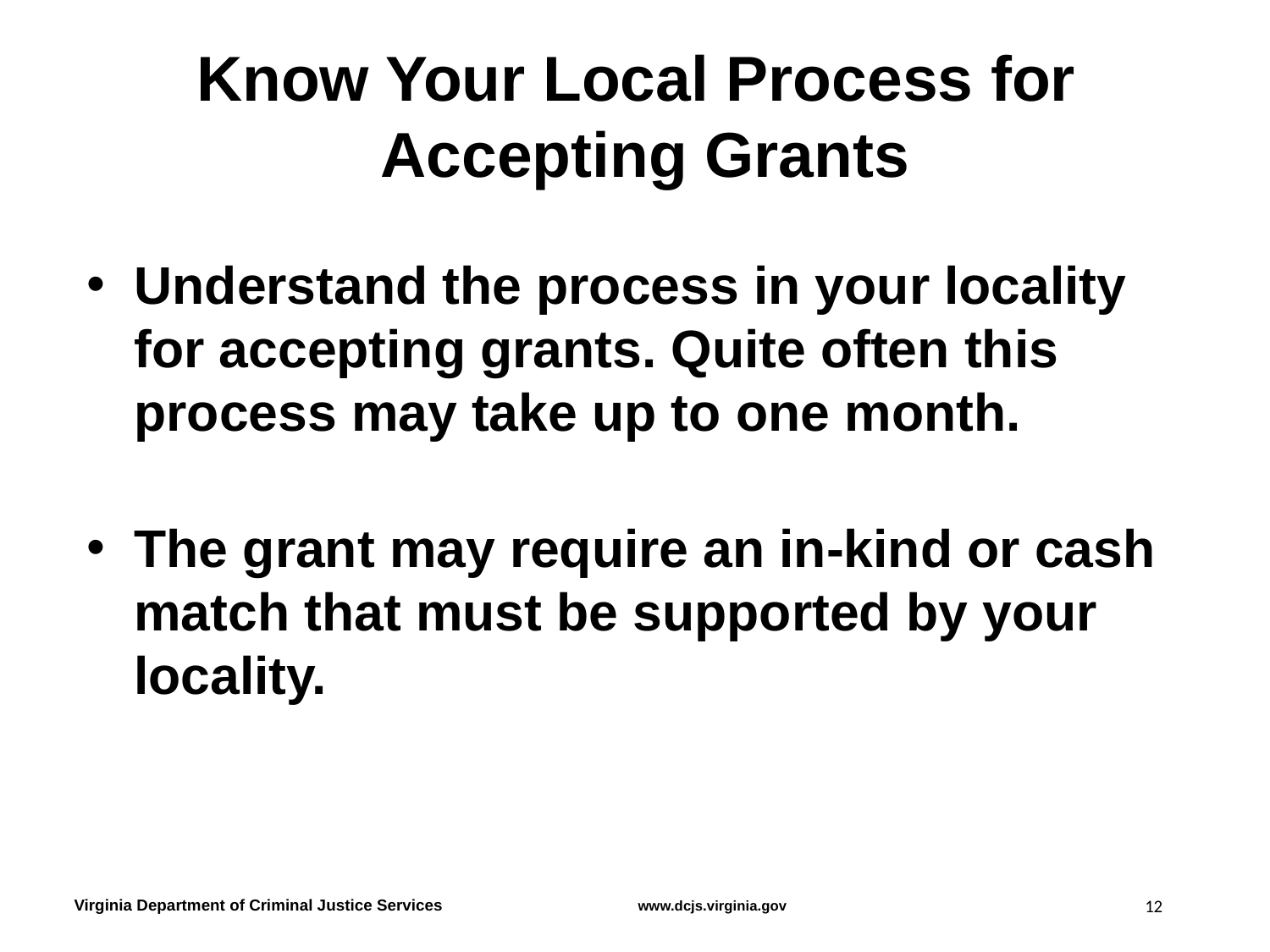

# Know Your Local Process for Accepting Grants

Understand the process in your locality for accepting grants. Quite often this process may take up to one month.

The grant may require an in-kind or cash match that must be supported by your locality.

12